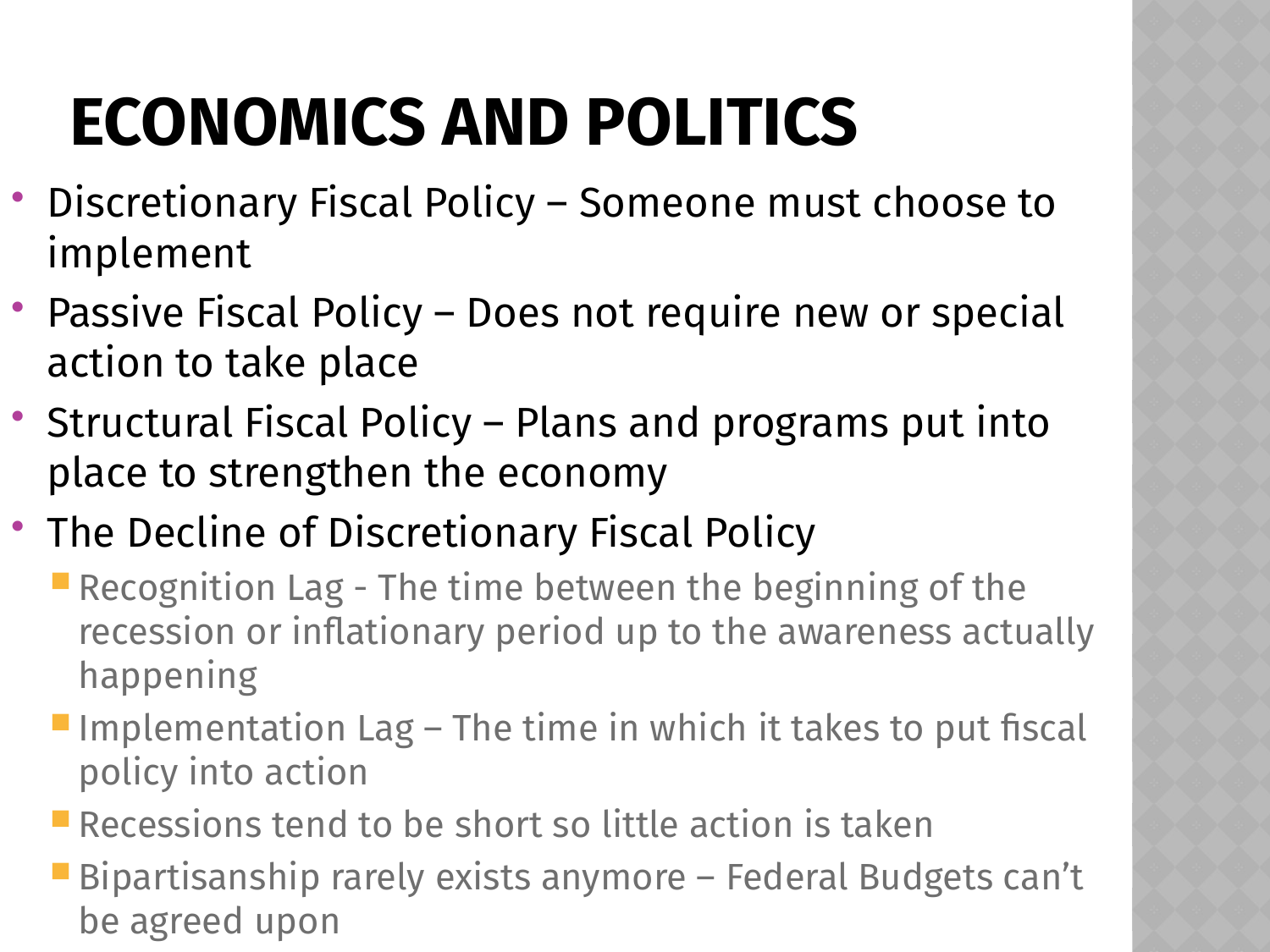

# Economics and Politics
Discretionary Fiscal Policy – Someone must choose to implement
Passive Fiscal Policy – Does not require new or special action to take place
Structural Fiscal Policy – Plans and programs put into place to strengthen the economy
The Decline of Discretionary Fiscal Policy
Recognition Lag - The time between the beginning of the recession or inflationary period up to the awareness actually happening
Implementation Lag – The time in which it takes to put fiscal policy into action
Recessions tend to be short so little action is taken
Bipartisanship rarely exists anymore – Federal Budgets can’t be agreed upon